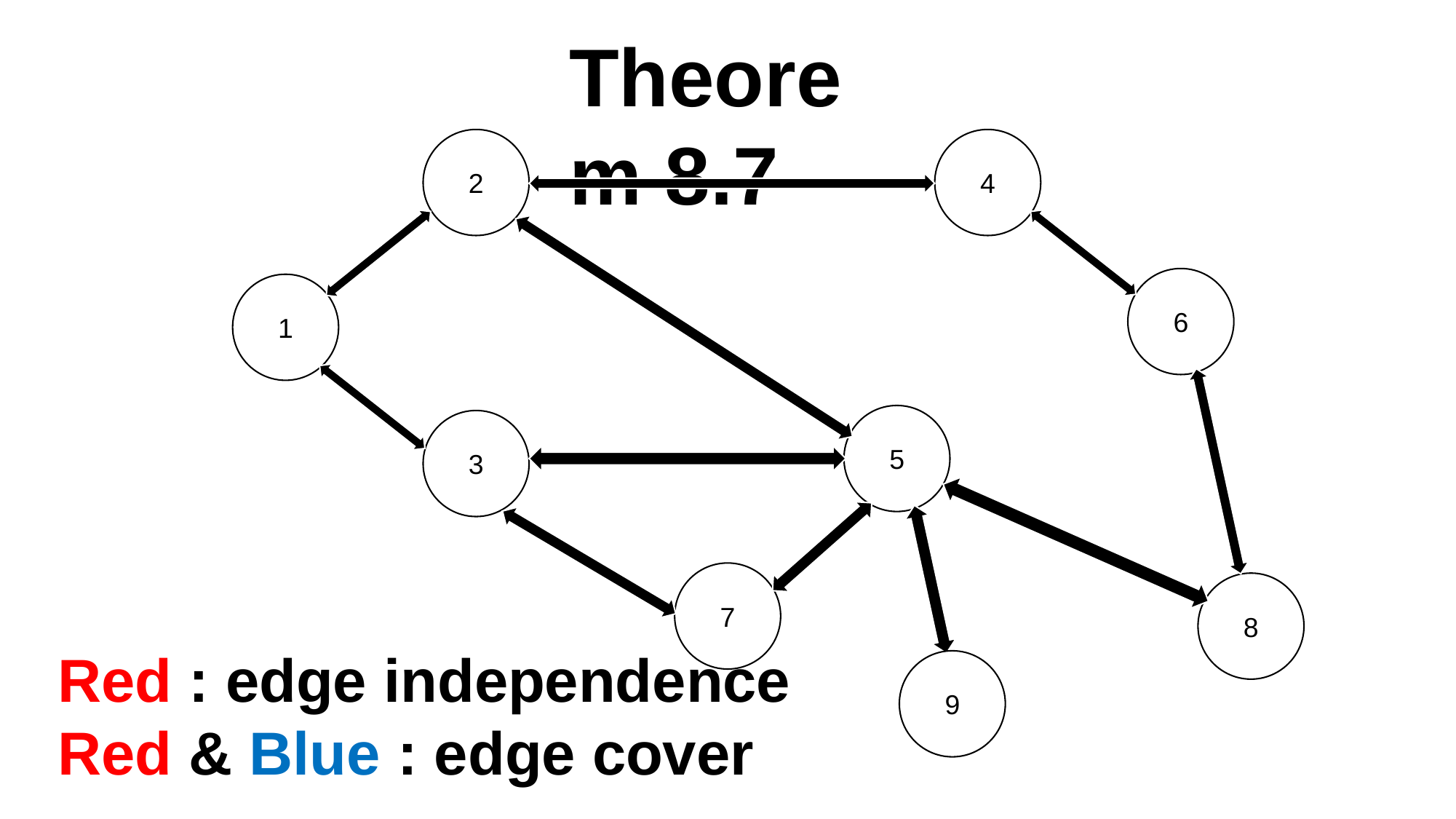

Theorem 8.7
2
4

6
1

5
3

7

8
Red : edge independence
Red & Blue : edge cover
9